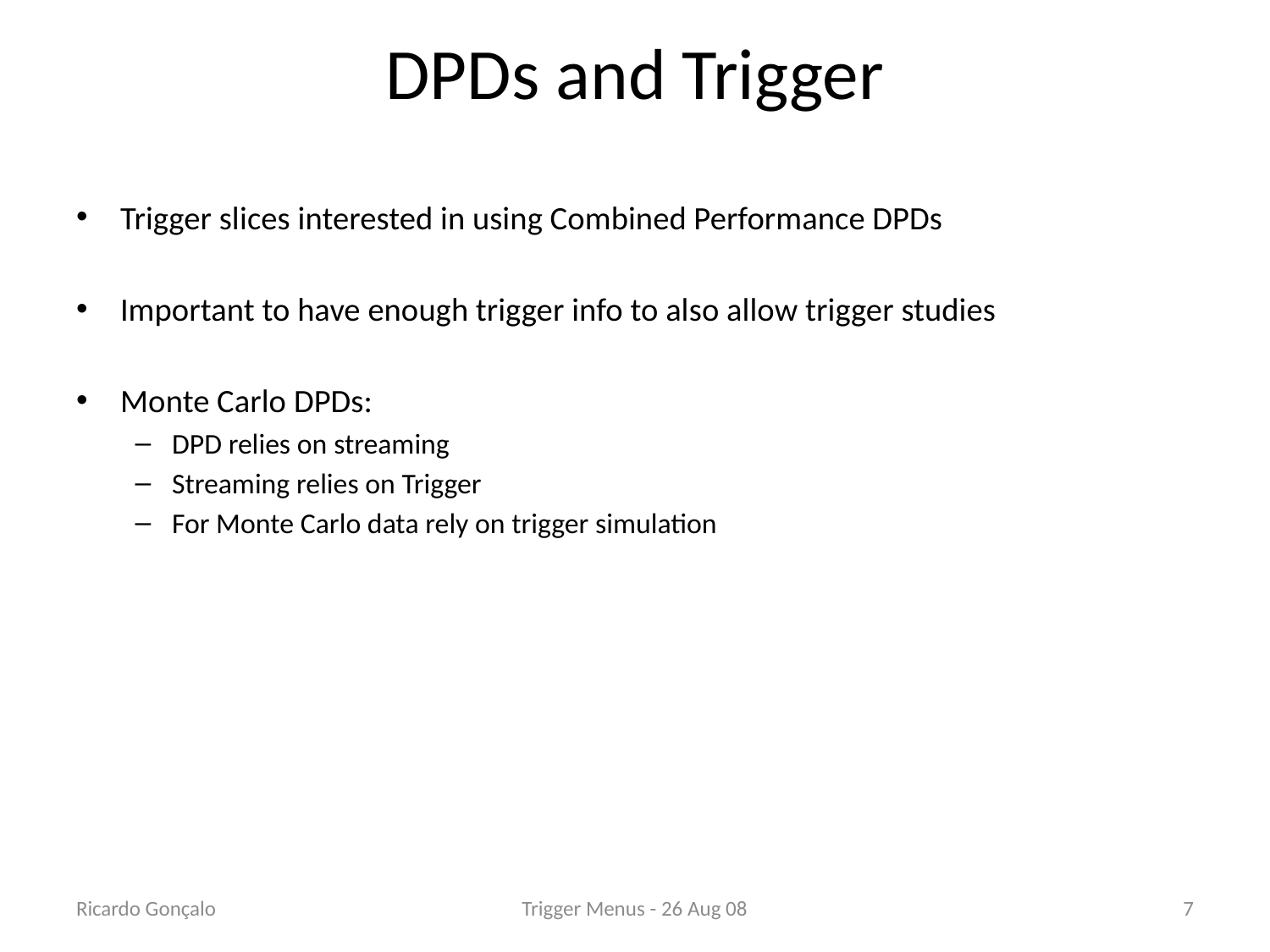

# DPDs and Trigger
Trigger slices interested in using Combined Performance DPDs

Important to have enough trigger info to also allow trigger studies

Monte Carlo DPDs:
DPD relies on streaming
Streaming relies on Trigger
For Monte Carlo data rely on trigger simulation
Ricardo Gonçalo
Trigger Menus - 26 Aug 08
7